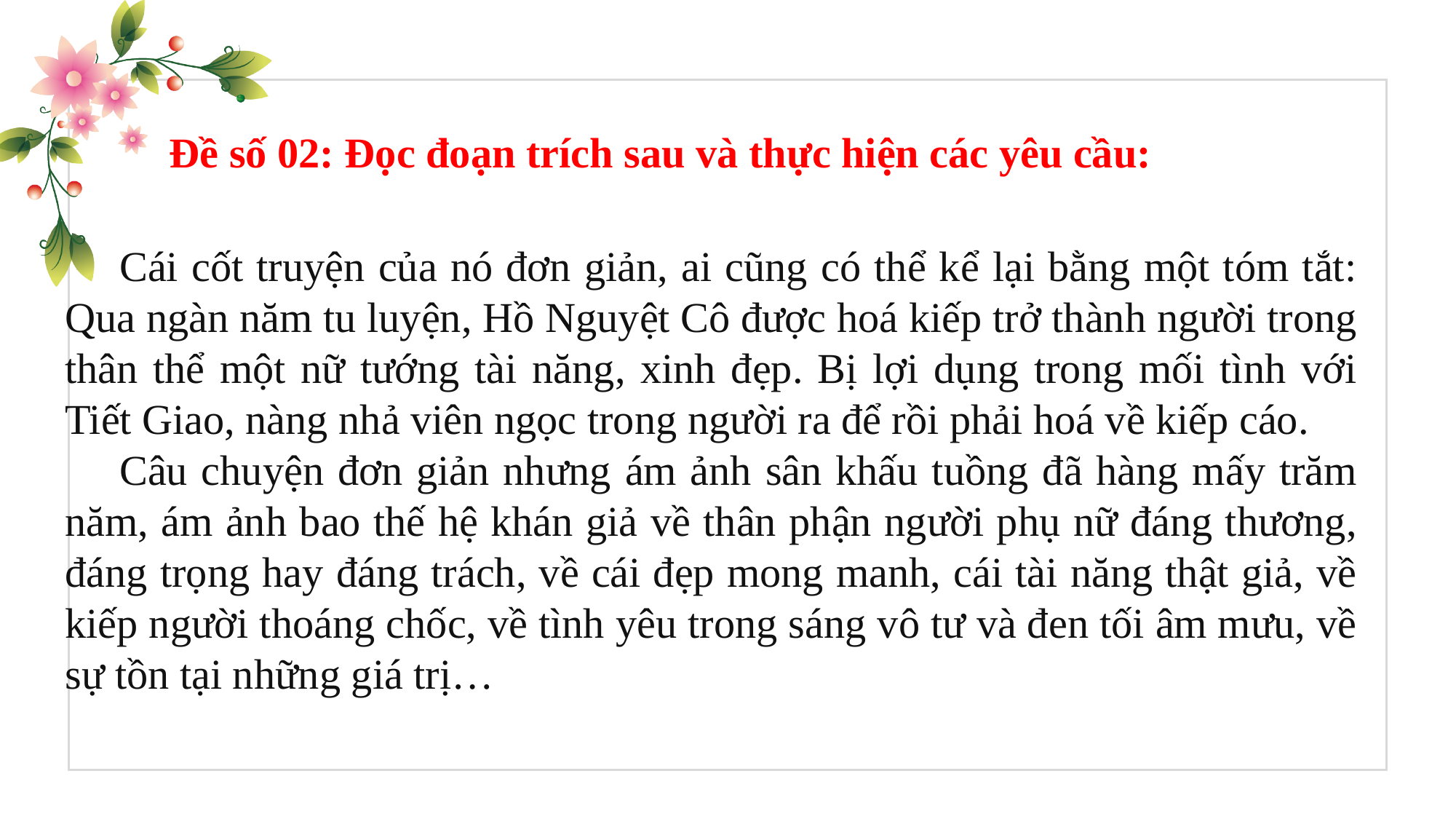

Đề số 02: Đọc đoạn trích sau và thực hiện các yêu cầu:
Cái cốt truyện của nó đơn giản, ai cũng có thể kể lại bằng một tóm tắt: Qua ngàn năm tu luyện, Hồ Nguyệt Cô được hoá kiếp trở thành người trong thân thể một nữ tướng tài năng, xinh đẹp. Bị lợi dụng trong mối tình với Tiết Giao, nàng nhả viên ngọc trong người ra để rồi phải hoá về kiếp cáo.
Câu chuyện đơn giản nhưng ám ảnh sân khấu tuồng đã hàng mấy trăm năm, ám ảnh bao thế hệ khán giả về thân phận người phụ nữ đáng thương, đáng trọng hay đáng trách, về cái đẹp mong manh, cái tài năng thật giả, về kiếp người thoáng chốc, về tình yêu trong sáng vô tư và đen tối âm mưu, về sự tồn tại những giá trị…